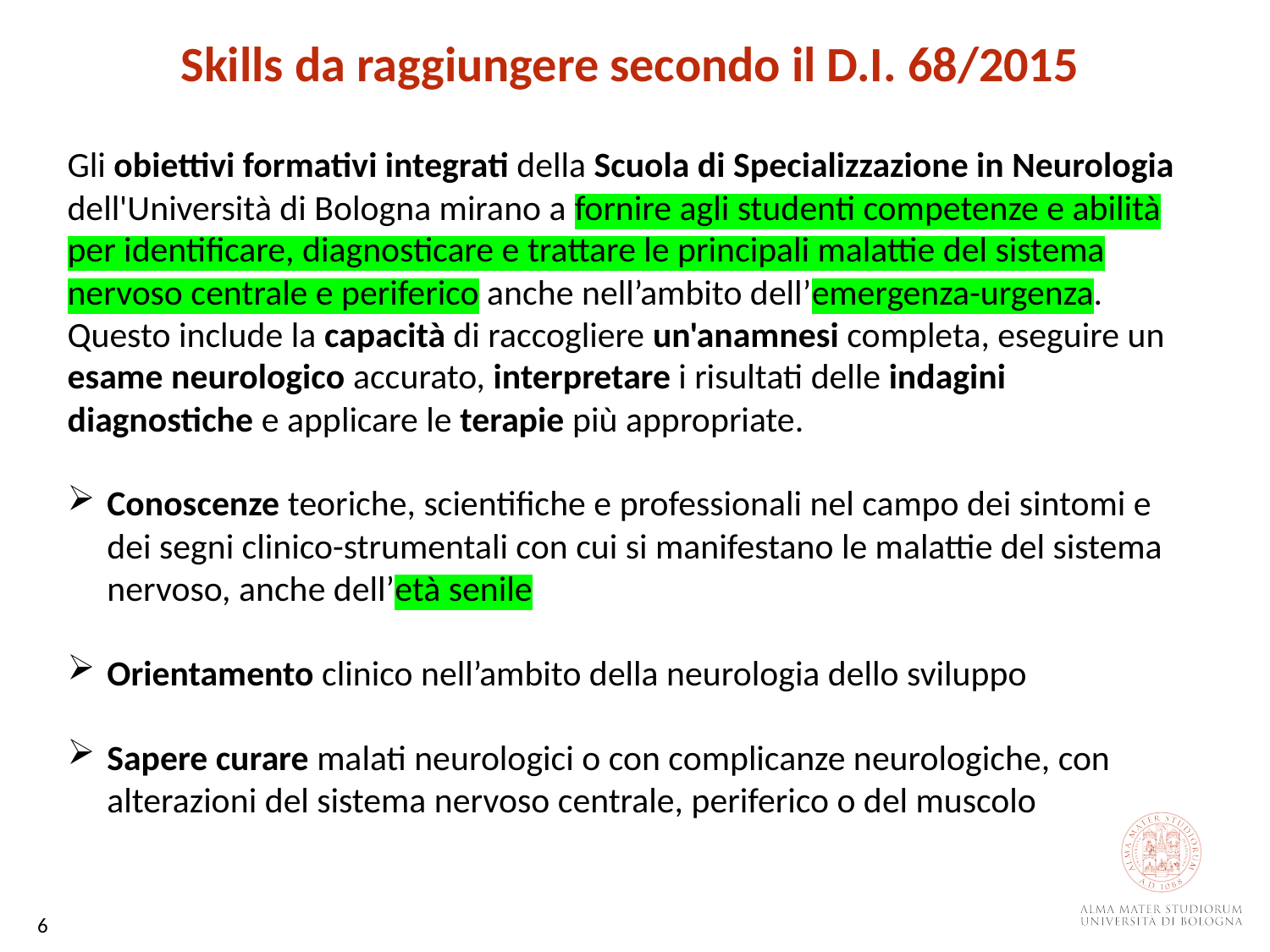

Skills da raggiungere secondo il D.I. 68/2015
Gli obiettivi formativi integrati della Scuola di Specializzazione in Neurologia dell'Università di Bologna mirano a fornire agli studenti competenze e abilità per identificare, diagnosticare e trattare le principali malattie del sistema nervoso centrale e periferico anche nell’ambito dell’emergenza-urgenza.
Questo include la capacità di raccogliere un'anamnesi completa, eseguire un esame neurologico accurato, interpretare i risultati delle indagini diagnostiche e applicare le terapie più appropriate.

Conoscenze teoriche, scientifiche e professionali nel campo dei sintomi e dei segni clinico-strumentali con cui si manifestano le malattie del sistema nervoso, anche dell’età senile

Orientamento clinico nell’ambito della neurologia dello sviluppo

Sapere curare malati neurologici o con complicanze neurologiche, con alterazioni del sistema nervoso centrale, periferico o del muscolo